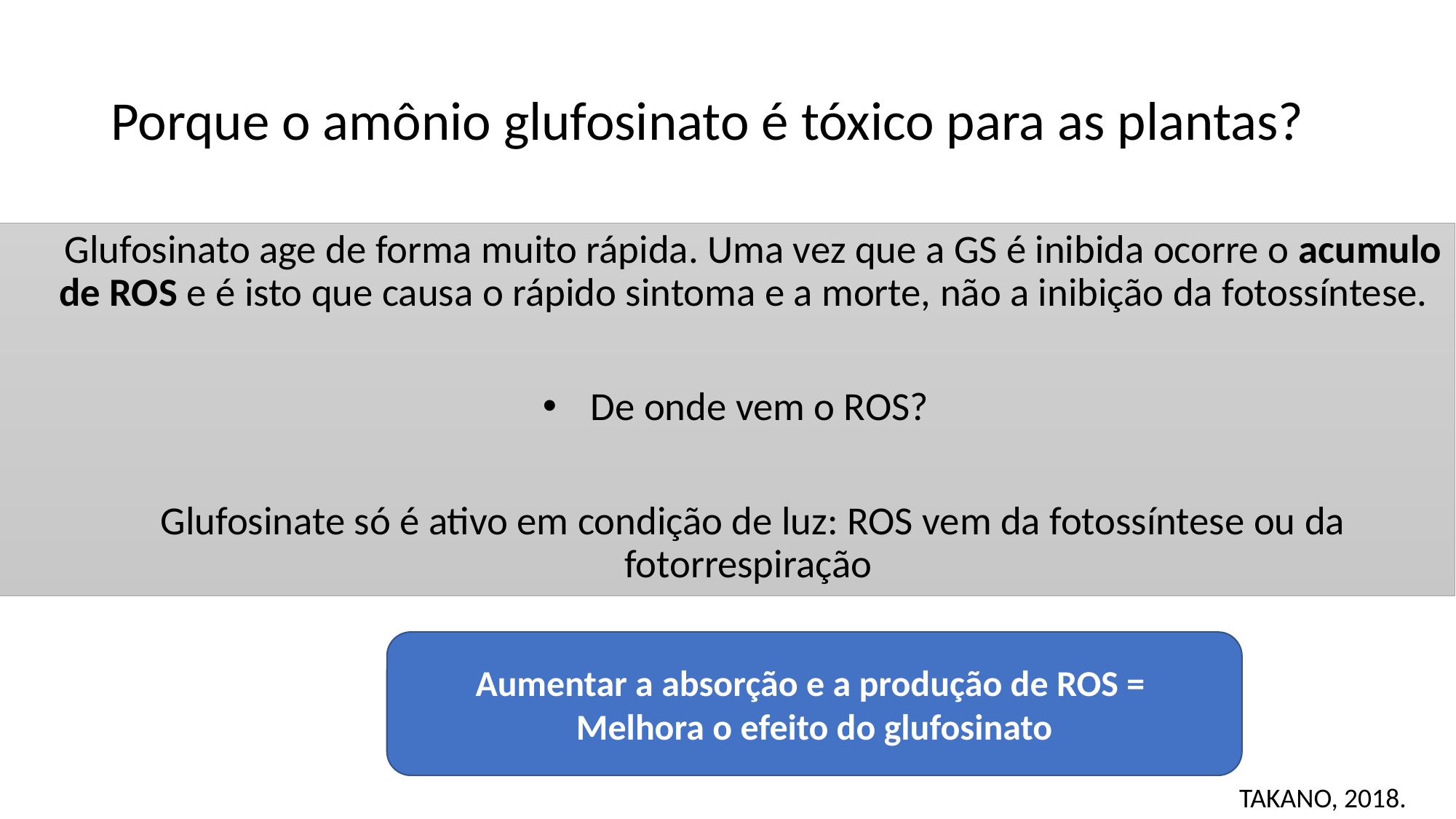

# Porque o amônio glufosinato é tóxico para as plantas?
Glufosinato age de forma muito rápida. Uma vez que a GS é inibida ocorre o acumulo de ROS e é isto que causa o rápido sintoma e a morte, não a inibição da fotossíntese.

De onde vem o ROS?

Glufosinate só é ativo em condição de luz: ROS vem da fotossíntese ou da fotorrespiração
Aumentar a absorção e a produção de ROS =
Melhora o efeito do glufosinato
TAKANO, 2018.